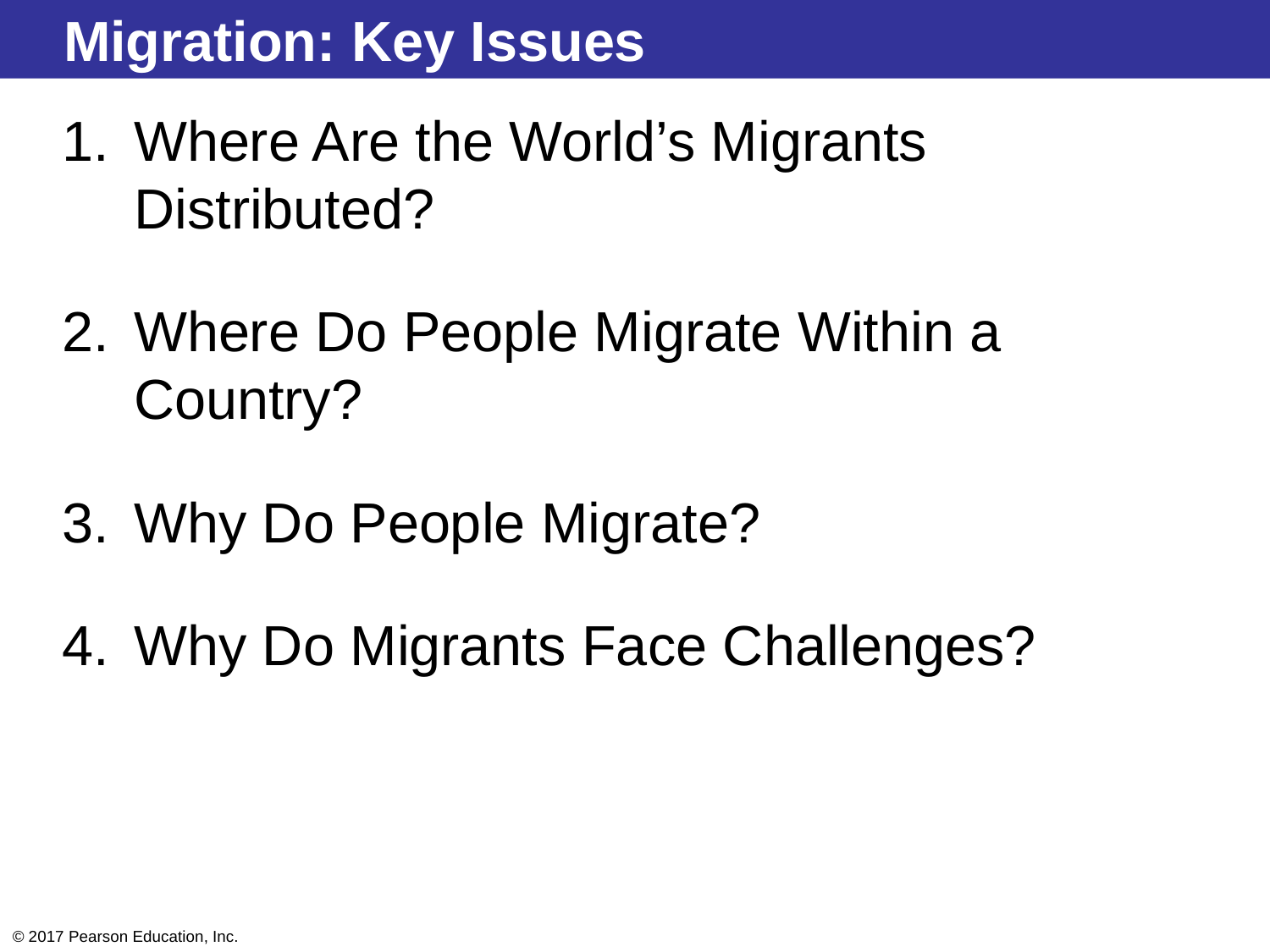

Migration: Key Issues
Where Are the World’s Migrants Distributed?
Where Do People Migrate Within a Country?
Why Do People Migrate?
Why Do Migrants Face Challenges?